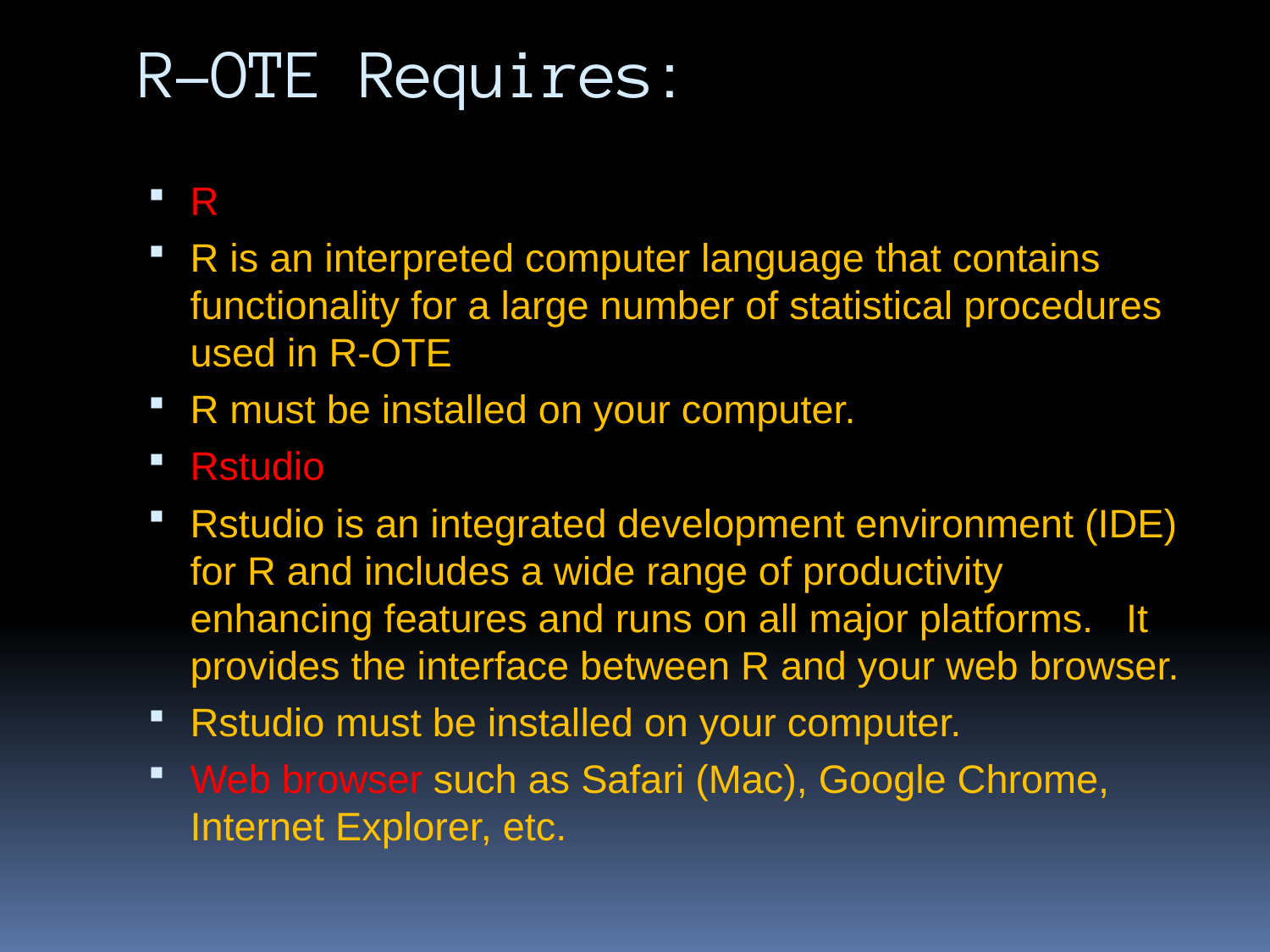

# R-OTE Requires:
R
R is an interpreted computer language that contains functionality for a large number of statistical procedures used in R-OTE
R must be installed on your computer.
Rstudio
Rstudio is an integrated development environment (IDE) for R and includes a wide range of productivity enhancing features and runs on all major platforms.   It provides the interface between R and your web browser.
Rstudio must be installed on your computer.
Web browser such as Safari (Mac), Google Chrome, Internet Explorer, etc.